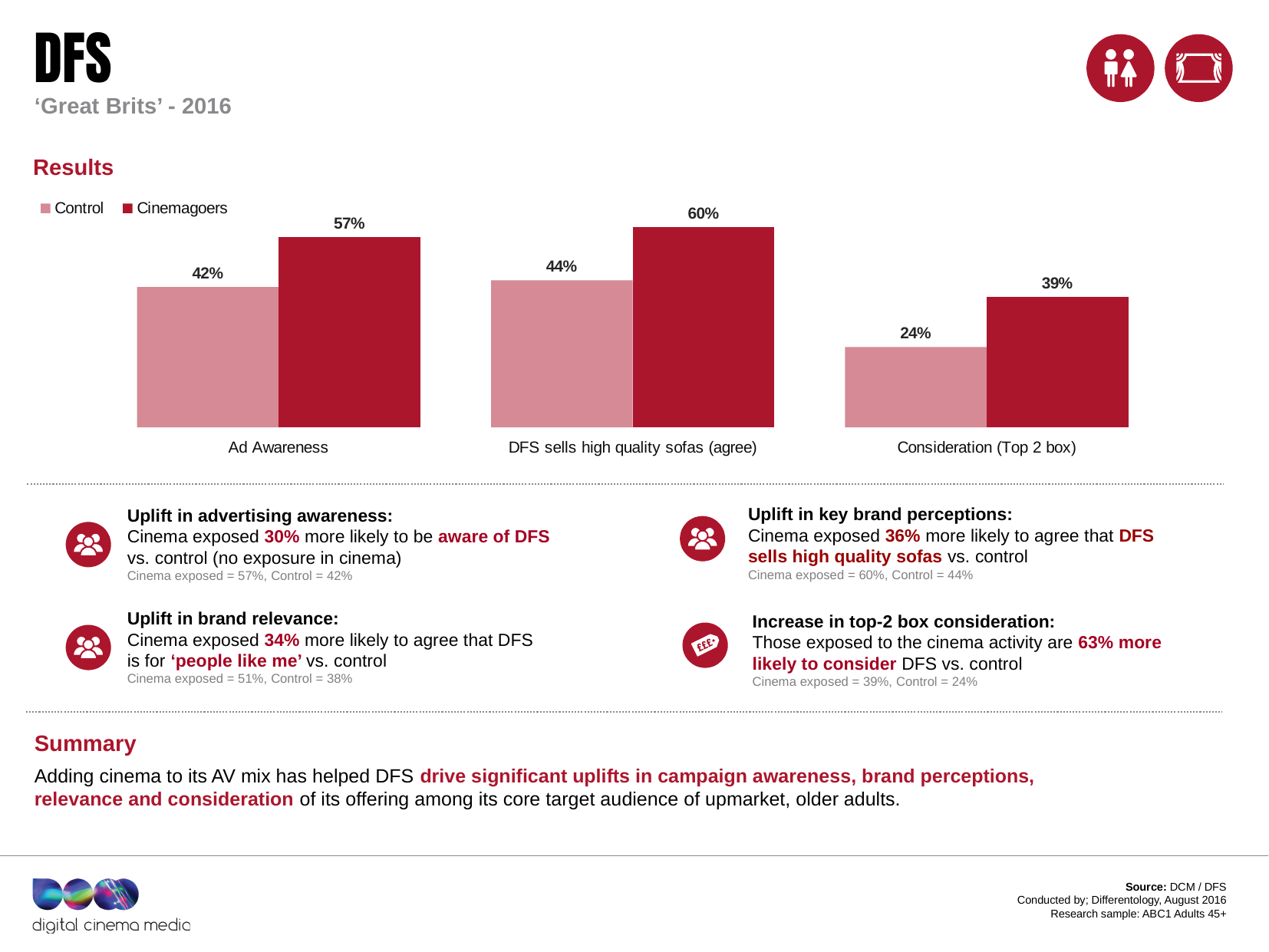

# DFS

‘Great Brits’ - 2016
Results

### Chart

| Category | Control | Cinemagoers |
|---|---|---|
| Ad Awareness | 0.42 | 0.57 |
| DFS sells high quality sofas (agree) | 0.44 | 0.6 |
| Consideration (Top 2 box) | 0.24 | 0.39 |
Uplift in key brand perceptions:
Cinema exposed 36% more likely to agree that DFS sells high quality sofas vs. control
Cinema exposed = 60%, Control = 44%
Uplift in advertising awareness:
Cinema exposed 30% more likely to be aware of DFS vs. control (no exposure in cinema)
Cinema exposed = 57%, Control = 42%

Uplift in brand relevance:
Cinema exposed 34% more likely to agree that DFS is for ‘people like me’ vs. control
Cinema exposed = 51%, Control = 38%
Increase in top-2 box consideration:
Those exposed to the cinema activity are 63% more likely to consider DFS vs. control
Cinema exposed = 39%, Control = 24%

Summary
Adding cinema to its AV mix has helped DFS drive significant uplifts in campaign awareness, brand perceptions, relevance and consideration of its offering among its core target audience of upmarket, older adults.
Source: DCM / DFS
Conducted by; Differentology, August 2016
Research sample: ABC1 Adults 45+